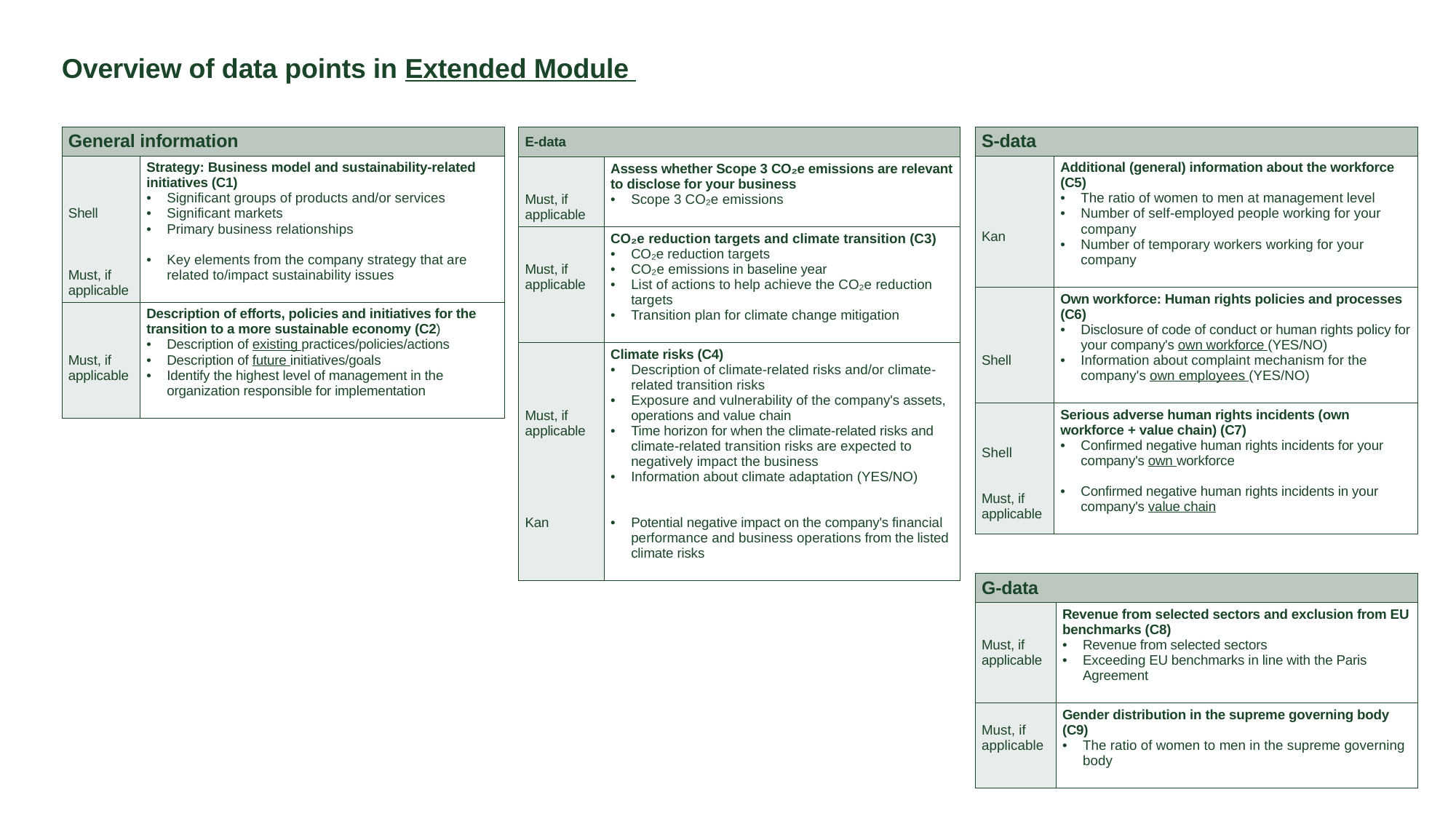

# Overview of data points in Extended Module
| General information | General information |
| --- | --- |
| Shell Must, if applicable | Strategy: Business model and sustainability-related initiatives (C1) Significant groups of products and/or services Significant markets Primary business relationships Key elements from the company strategy that are related to/impact sustainability issues |
| Must, if applicable | Description of efforts, policies and initiatives for the transition to a more sustainable economy (C2) Description of existing practices/policies/actions Description of future initiatives/goals Identify the highest level of management in the organization responsible for implementation |
| E-data | E-data |
| --- | --- |
| Must, if applicable | Assess whether Scope 3 CO₂e emissions are relevant to disclose for your business Scope 3 CO₂e emissions |
| Must, if applicable | CO₂e reduction targets and climate transition (C3) CO₂e reduction targets CO₂e emissions in baseline year List of actions to help achieve the CO₂e reduction targets Transition plan for climate change mitigation |
| Must, if applicable Kan | Climate risks (C4) Description of climate-related risks and/or climate-related transition risks Exposure and vulnerability of the company's assets, operations and value chain Time horizon for when the climate-related risks and climate-related transition risks are expected to negatively impact the business Information about climate adaptation (YES/NO) Potential negative impact on the company's financial performance and business operations from the listed climate risks |
| S-data | S-data |
| --- | --- |
| Kan | Additional (general) information about the workforce (C5) The ratio of women to men at management level Number of self-employed people working for your company Number of temporary workers working for your company |
| Shell | Own workforce: Human rights policies and processes (C6) Disclosure of code of conduct or human rights policy for your company's own workforce (YES/NO) Information about complaint mechanism for the company's own employees (YES/NO) |
| Shell Must, if applicable | Serious adverse human rights incidents (own workforce + value chain) (C7) Confirmed negative human rights incidents for your company's own workforce Confirmed negative human rights incidents in your company's value chain |
| G-data | G-data |
| --- | --- |
| Must, if applicable | Revenue from selected sectors and exclusion from EU benchmarks (C8) Revenue from selected sectors Exceeding EU benchmarks in line with the Paris Agreement |
| Must, if applicable | Gender distribution in the supreme governing body (C9) The ratio of women to men in the supreme governing body |